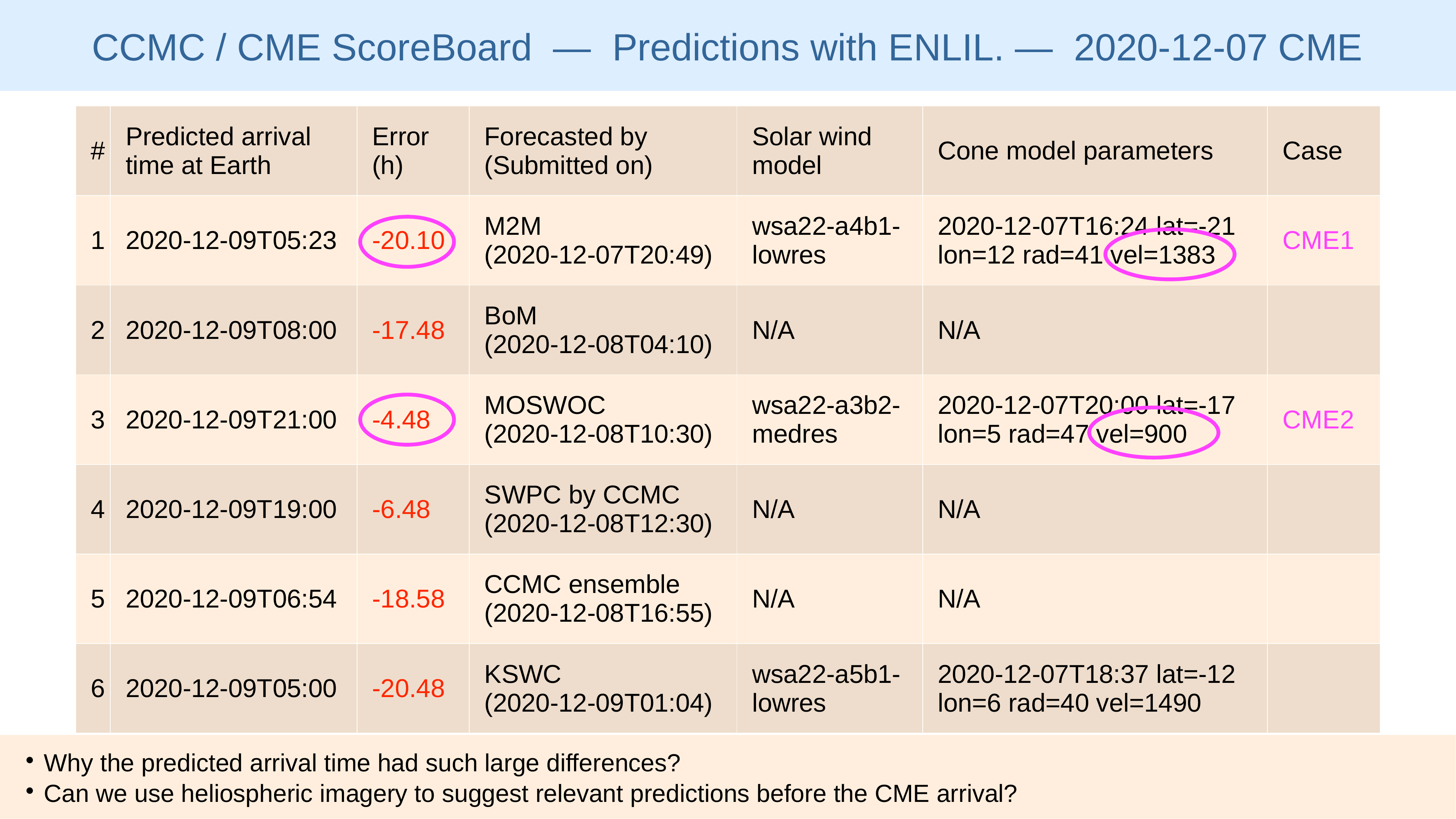

# CCMC / CME ScoreBoard  —  Predictions with ENLIL. —  2020-12-07 CME
| # | Predicted arrival time at Earth | Error (h) | Forecasted by (Submitted on) | Solar wind model | Cone model parameters | Case |
| --- | --- | --- | --- | --- | --- | --- |
| 1 | 2020-12-09T05:23 | -20.10 | M2M (2020-12-07T20:49) | wsa22-a4b1-lowres | 2020-12-07T16:24 lat=-21 lon=12 rad=41 vel=1383 | CME1 |
| 2 | 2020-12-09T08:00 | -17.48 | BoM (2020-12-08T04:10) | N/A | N/A |  |
| 3 | 2020-12-09T21:00 | -4.48 | MOSWOC (2020-12-08T10:30) | wsa22-a3b2-medres | 2020-12-07T20:00 lat=-17 lon=5 rad=47 vel=900 | CME2 |
| 4 | 2020-12-09T19:00 | -6.48 | SWPC by CCMC (2020-12-08T12:30) | N/A | N/A |  |
| 5 | 2020-12-09T06:54 | -18.58 | CCMC ensemble (2020-12-08T16:55) | N/A | N/A |  |
| 6 | 2020-12-09T05:00 | -20.48 | KSWC (2020-12-09T01:04) | wsa22-a5b1-lowres | 2020-12-07T18:37 lat=-12 lon=6 rad=40 vel=1490 |  |

Why the predicted arrival time had such large differences?
Can we use heliospheric imagery to suggest relevant predictions before the CME arrival?